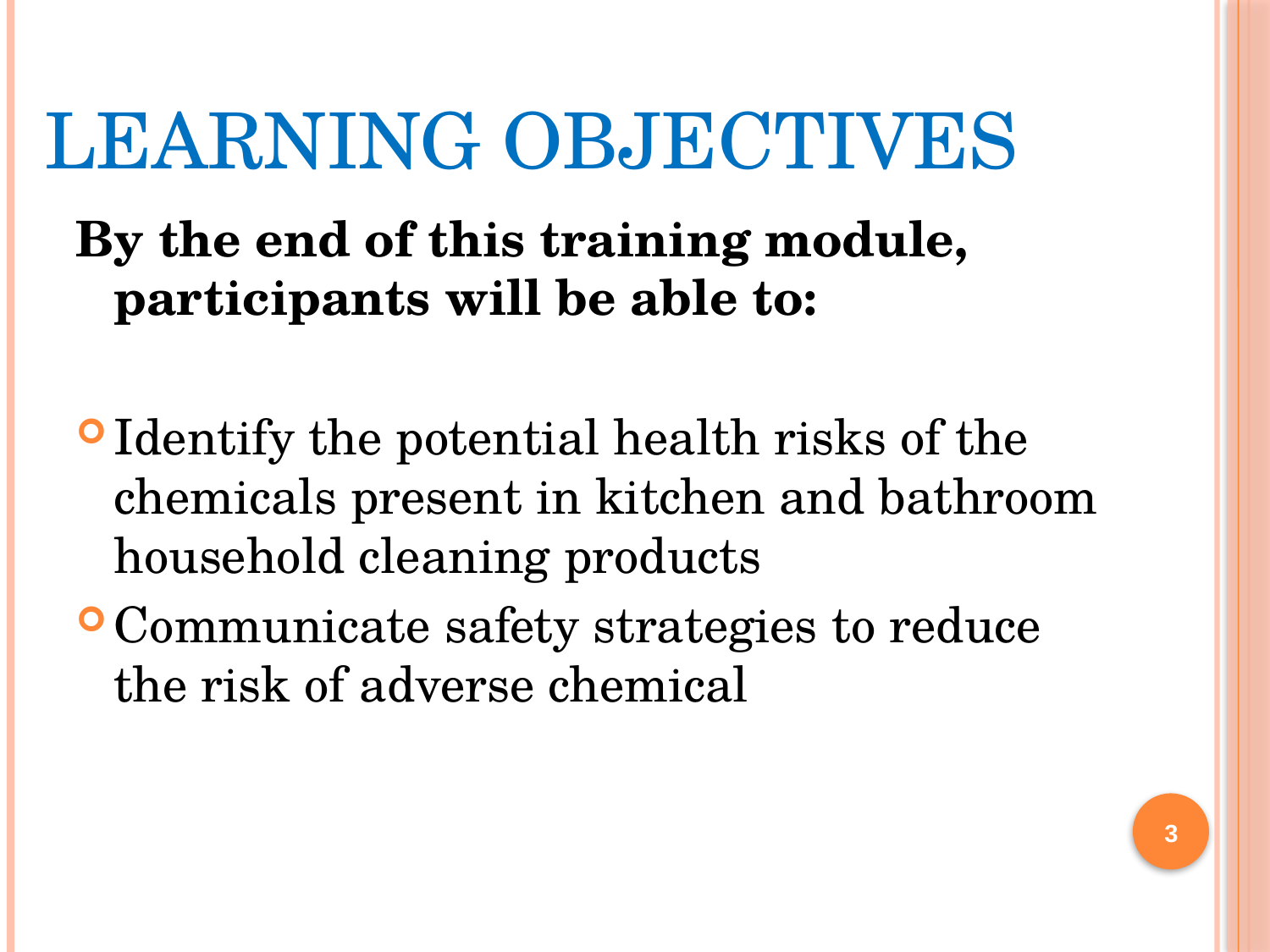

# Learning Objectives
By the end of this training module, participants will be able to:

Identify the potential health risks of the chemicals present in kitchen and bathroom household cleaning products
Communicate safety strategies to reduce the risk of adverse chemical

3